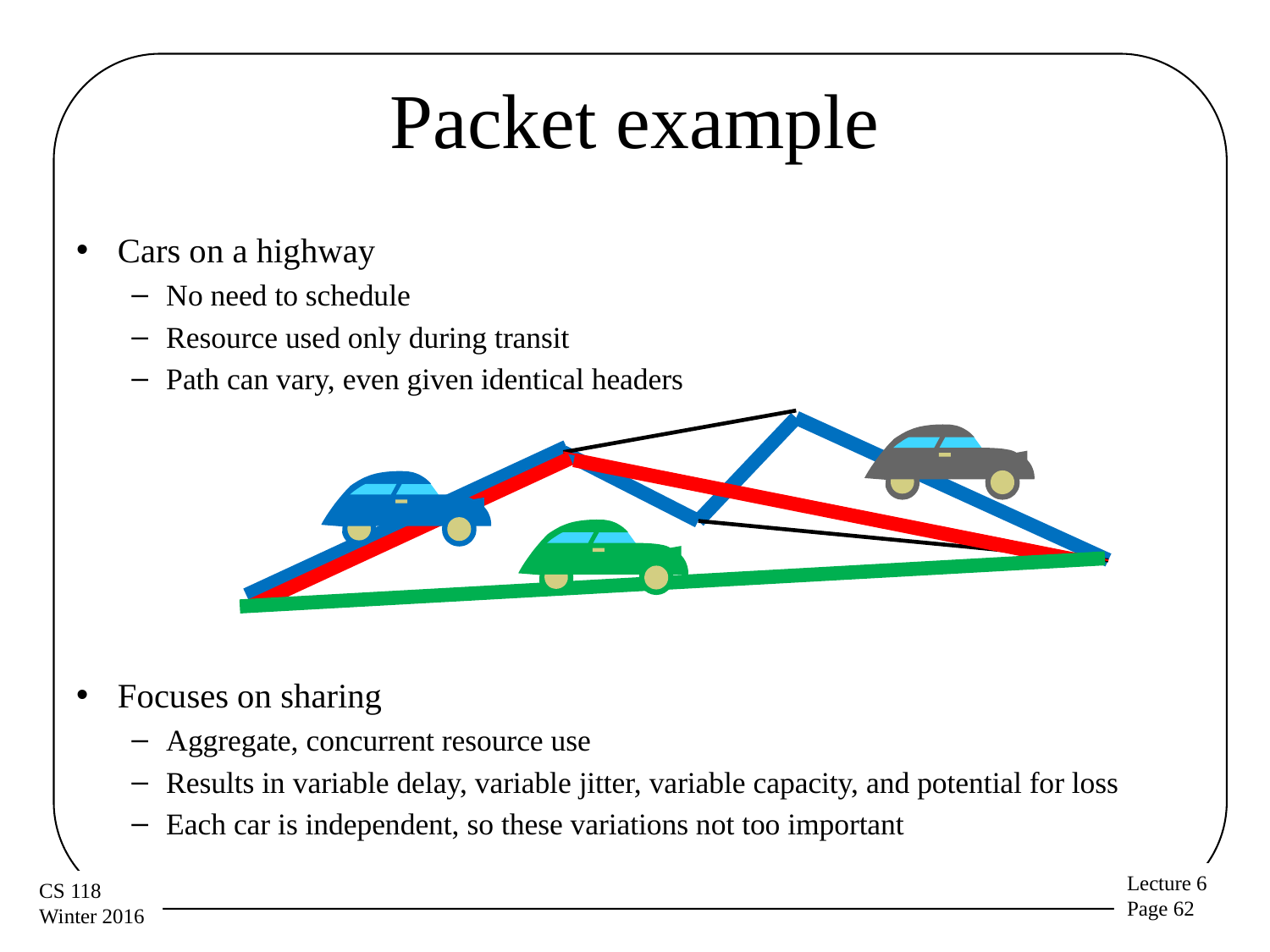

# Packet example
Cars on a highway
No need to schedule
Resource used only during transit
Path can vary, even given identical headers

Focuses on sharing
Aggregate, concurrent resource use
Results in variable delay, variable jitter, variable capacity, and potential for loss
Each car is independent, so these variations not too important